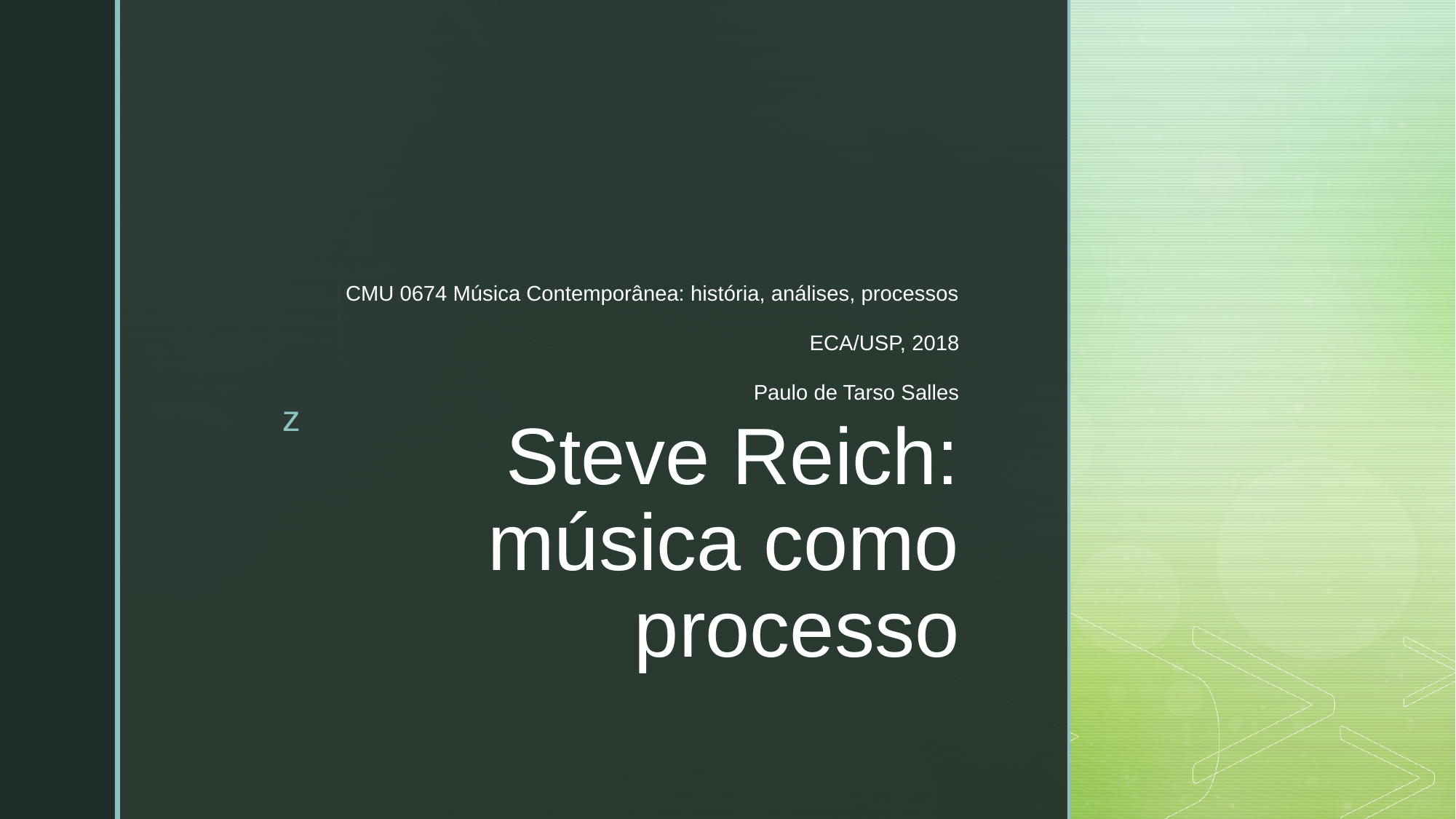

CMU 0674 Música Contemporânea: história, análises, processos
ECA/USP, 2018
Paulo de Tarso Salles
# Steve Reich: música como processo